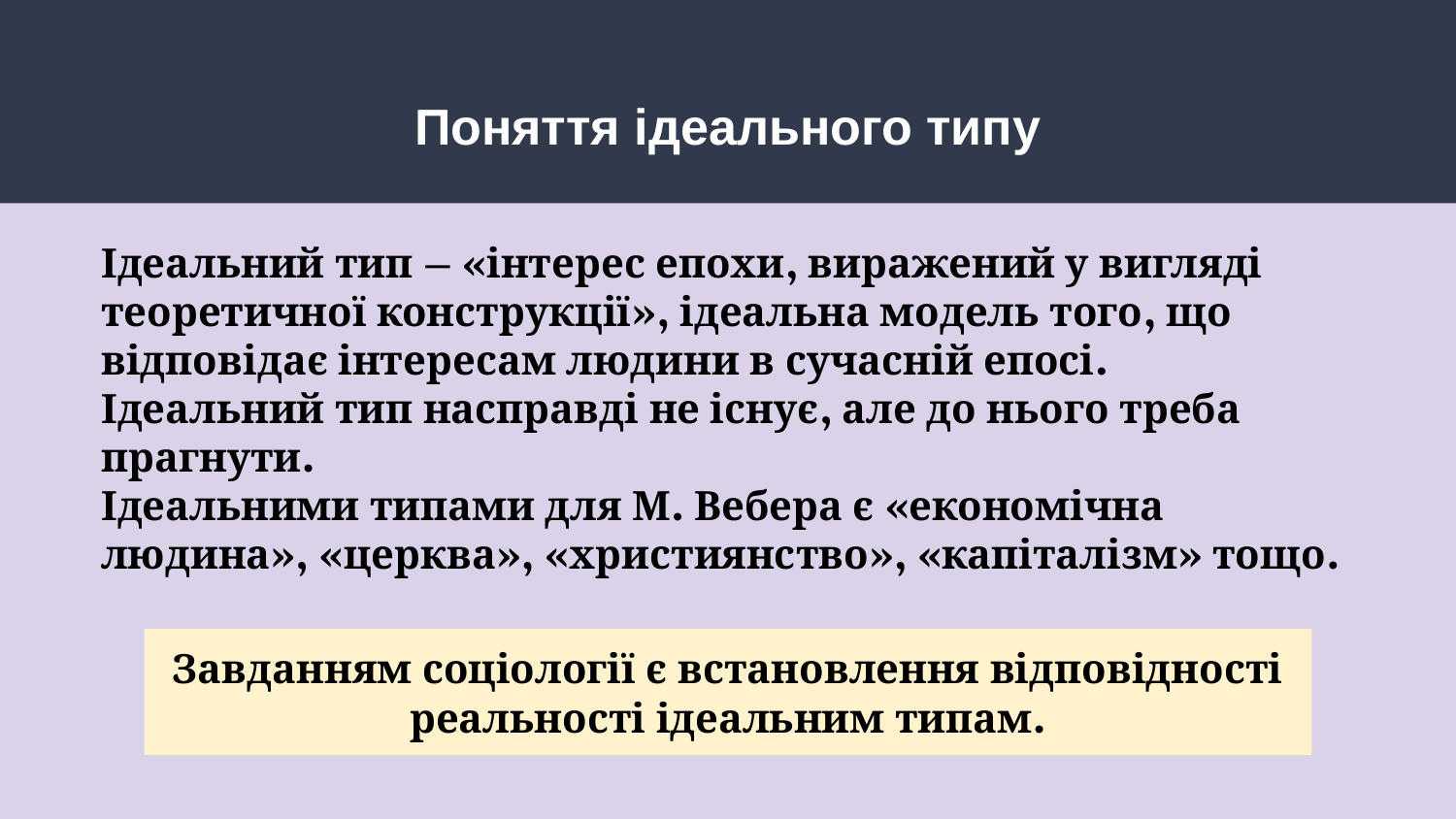

# Поняття ідеального типу
Ідеальний тип – «інтерес епохи, виражений у вигляді теоретичної конструкції», ідеальна модель того, що відповідає інтересам людини в сучасній епосі.
Ідеальний тип насправді не існує, але до нього треба прагнути.
Ідеальними типами для М. Вебера є «економічна людина», «церква», «християнство», «капіталізм» тощо.
Завданням соціології є встановлення відповідності реальності ідеальним типам.